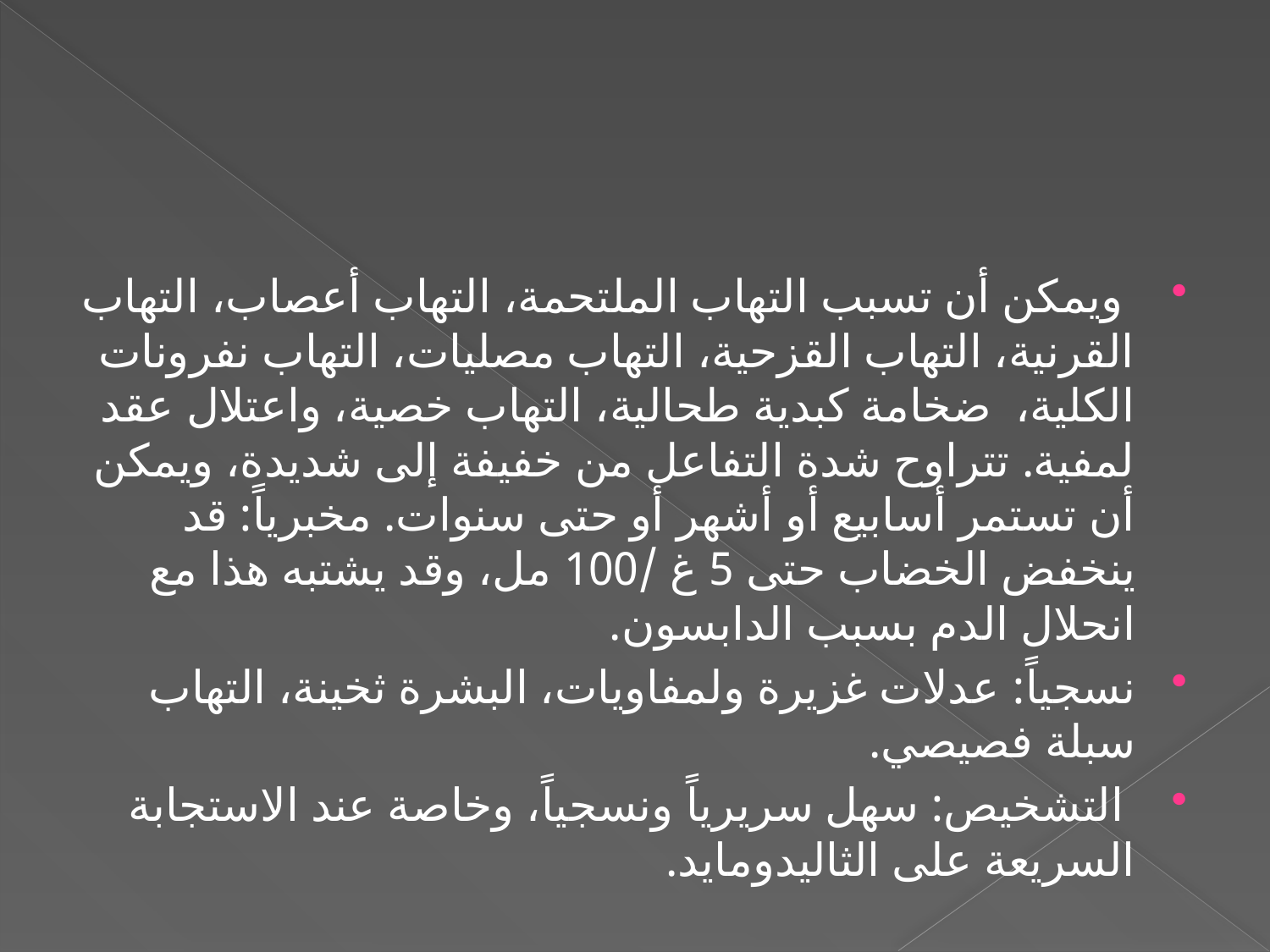

#
 ويمكن أن تسبب التهاب الملتحمة، التهاب أعصاب، التهاب القرنية، التهاب القزحية، التهاب مصليات، التهاب نفرونات الكلية،  ضخامة كبدية طحالية، التهاب خصية، واعتلال عقد لمفية. تتراوح شدة التفاعل من خفيفة إلى شديدة، ويمكن أن تستمر أسابيع أو أشهر أو حتى سنوات. مخبرياً: قد ينخفض الخضاب حتى 5 غ /100 مل، وقد يشتبه هذا مع انحلال الدم بسبب الدابسون.
نسجياً: عدلات غزيرة ولمفاويات، البشرة ثخينة، التهاب سبلة فصيصي.
 التشخيص: سهل سريرياً ونسجياً، وخاصة عند الاستجابة السريعة على الثاليدومايد.